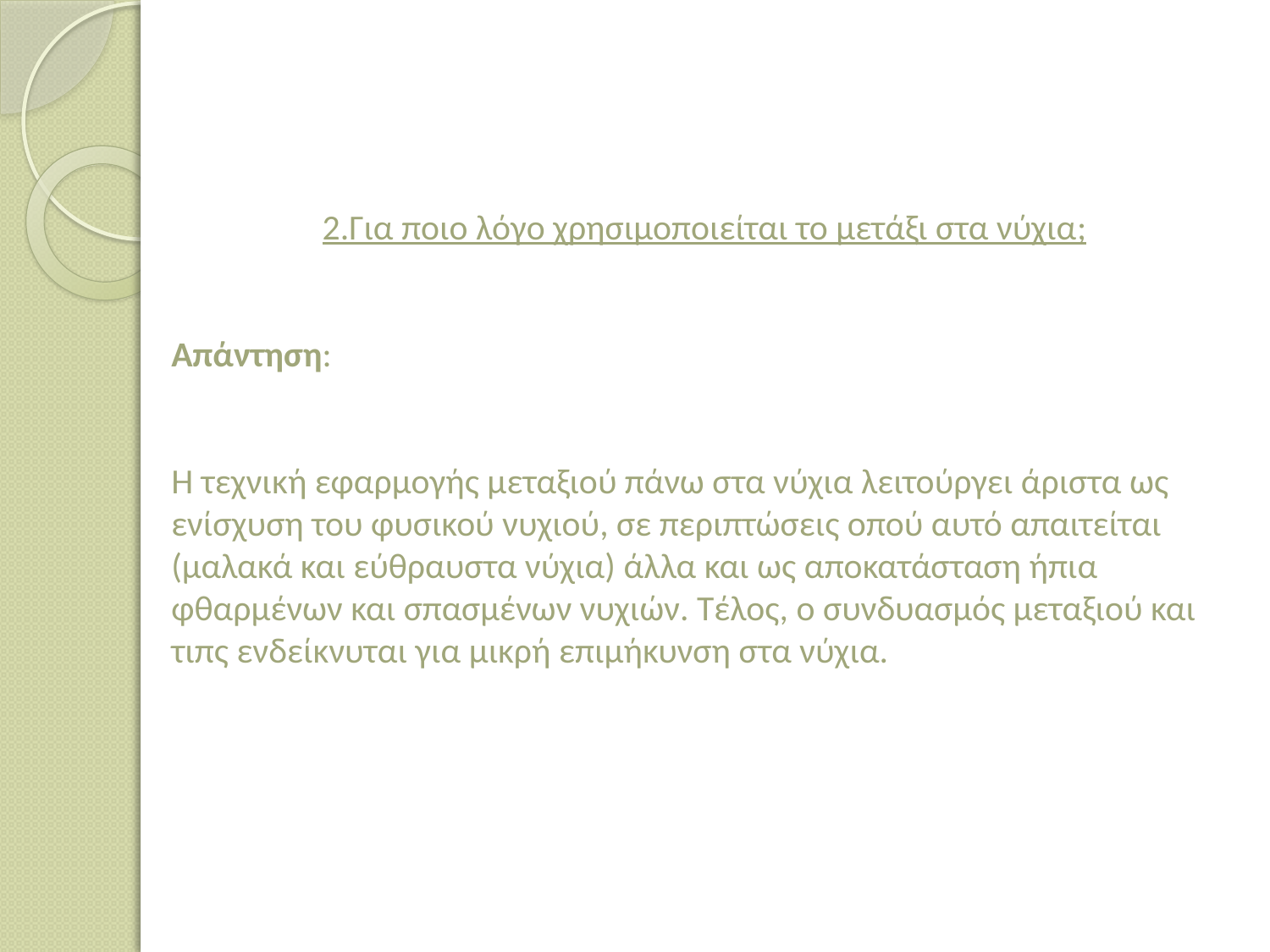

2.Για ποιο λόγο χρησιμοποιείται το μετάξι στα νύχια;

Απάντηση:

H τεχνική εφαρμογής μεταξιού πάνω στα νύχια λειτούργει άριστα ως ενίσχυση του φυσικού νυχιού, σε περιπτώσεις οπού αυτό απαιτείται (μαλακά και εύθραυστα νύχια) άλλα και ως αποκατάσταση ήπια φθαρμένων και σπασμένων νυχιών. Τέλος, ο συνδυασμός μεταξιού και τιπς ενδείκνυται για μικρή επιμήκυνση στα νύχια.